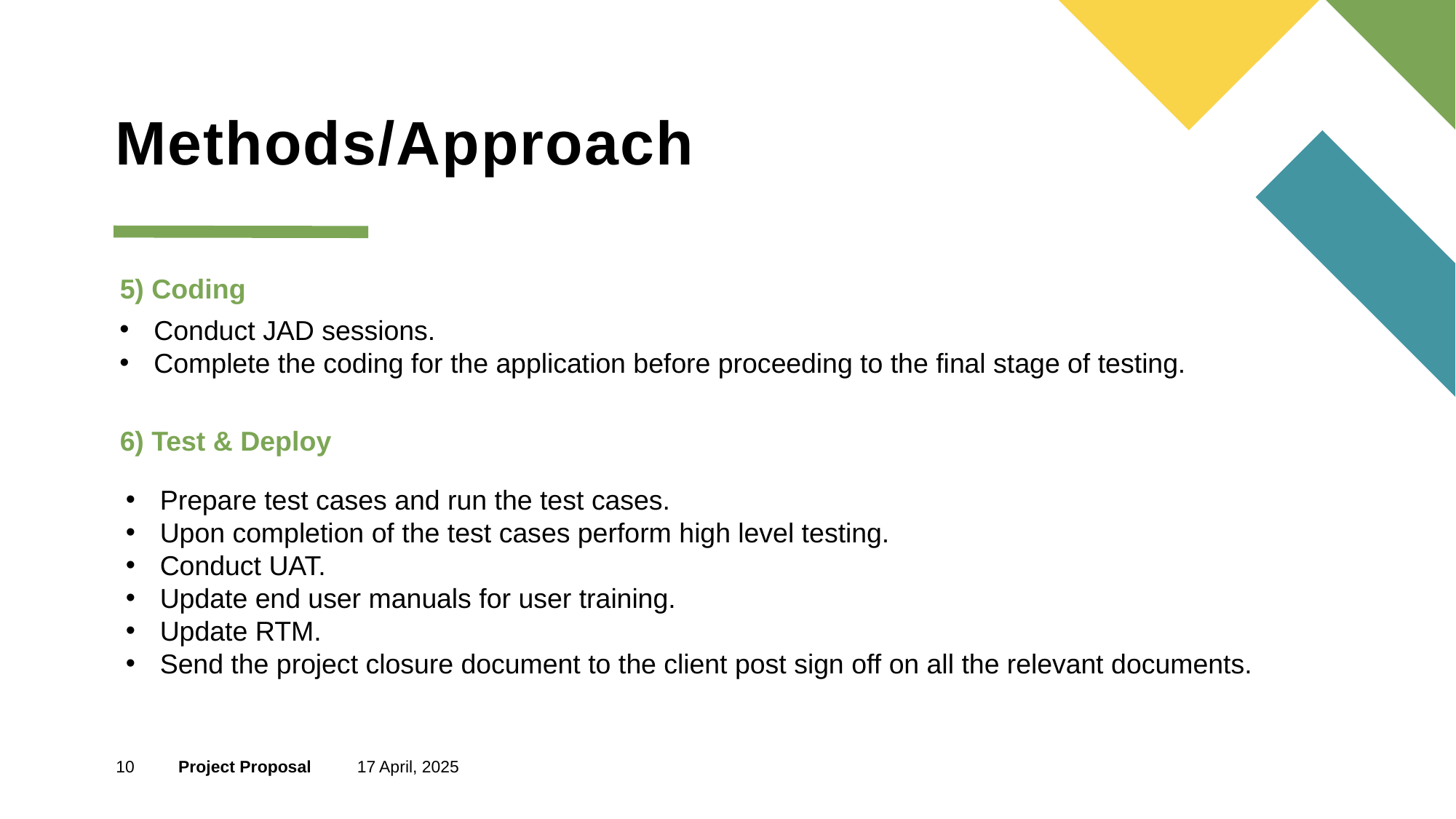

# Methods/Approach
5) Coding
Conduct JAD sessions.
Complete the coding for the application before proceeding to the final stage of testing.

6) Test & Deploy
Prepare test cases and run the test cases.
Upon completion of the test cases perform high level testing.
Conduct UAT.
Update end user manuals for user training.
Update RTM.
Send the project closure document to the client post sign off on all the relevant documents.
10
Project Proposal
17 April, 2025